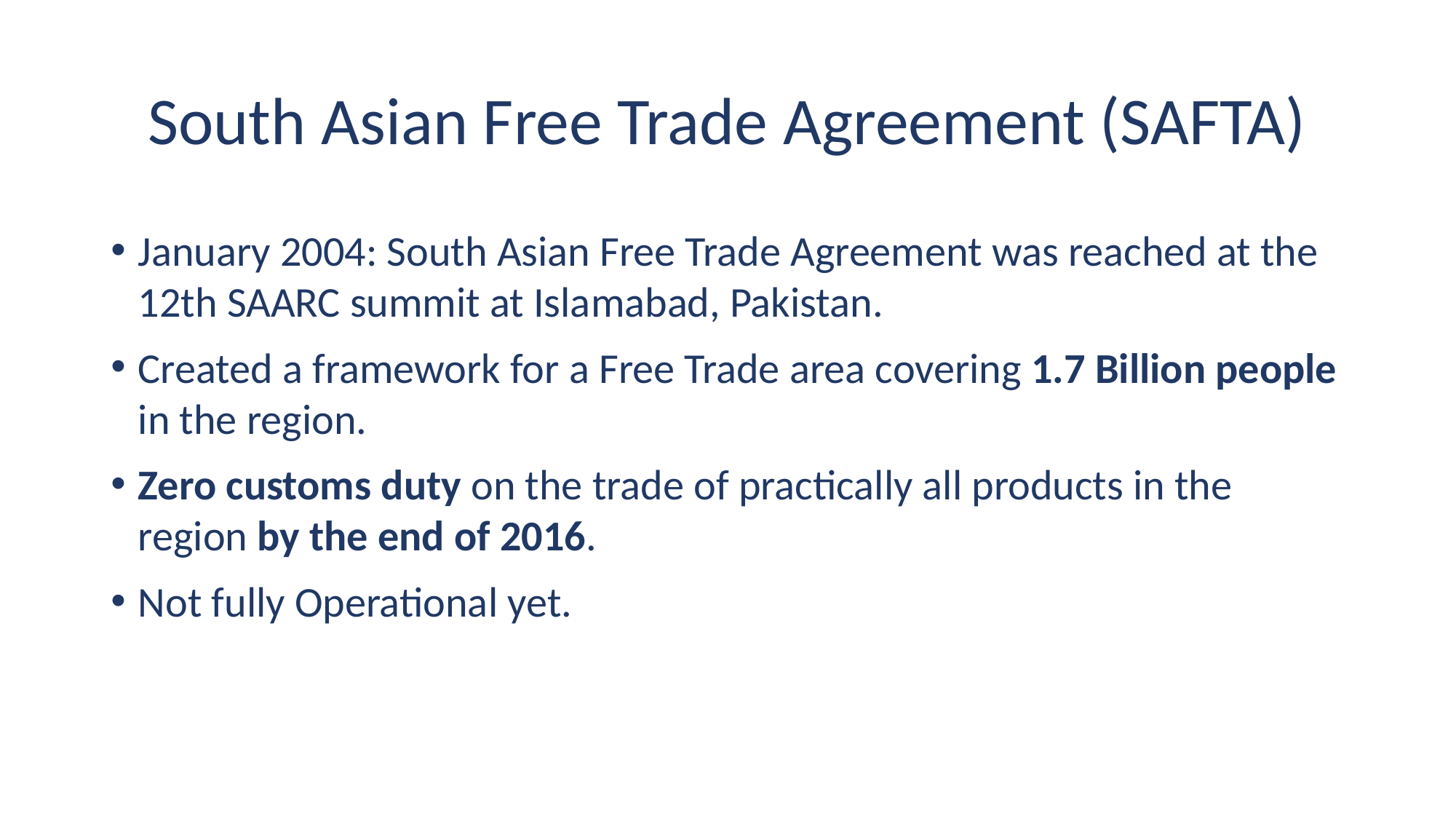

# South Asian Free Trade Agreement (SAFTA)
January 2004: South Asian Free Trade Agreement was reached at the 12th SAARC summit at Islamabad, Pakistan.
Created a framework for a Free Trade area covering 1.7 Billion people in the region.
Zero customs duty on the trade of practically all products in the region by the end of 2016.
Not fully Operational yet.